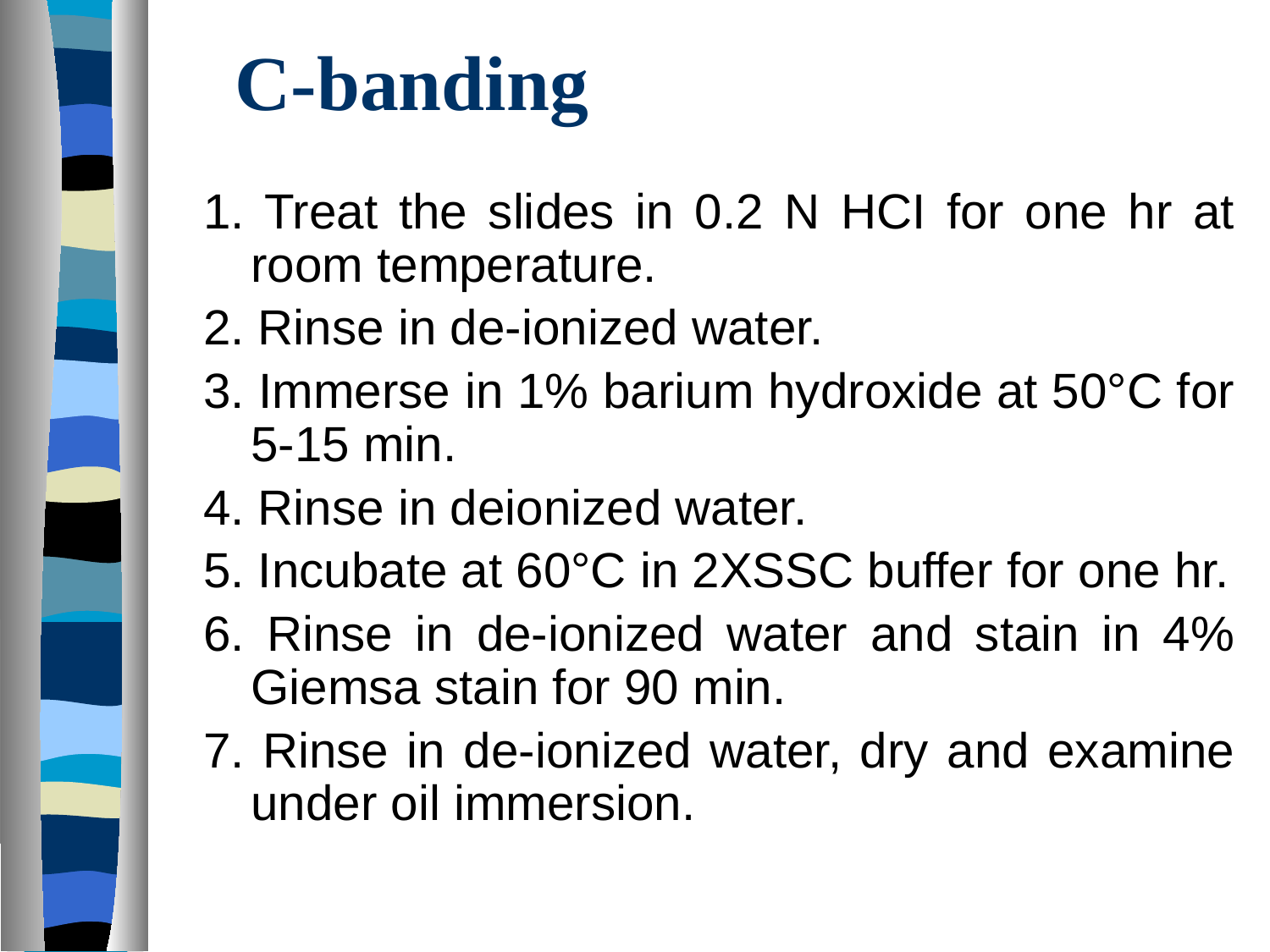

# C-banding
1. Treat the slides in 0.2 N HCI for one hr at room temperature.
2. Rinse in de-ionized water.
3. Immerse in 1% barium hydroxide at 50°C for 5-15 min.
4. Rinse in deionized water.
5. Incubate at 60°C in 2XSSC buffer for one hr.
6. Rinse in de-ionized water and stain in 4% Giemsa stain for 90 min.
7. Rinse in de-ionized water, dry and examine under oil immersion.